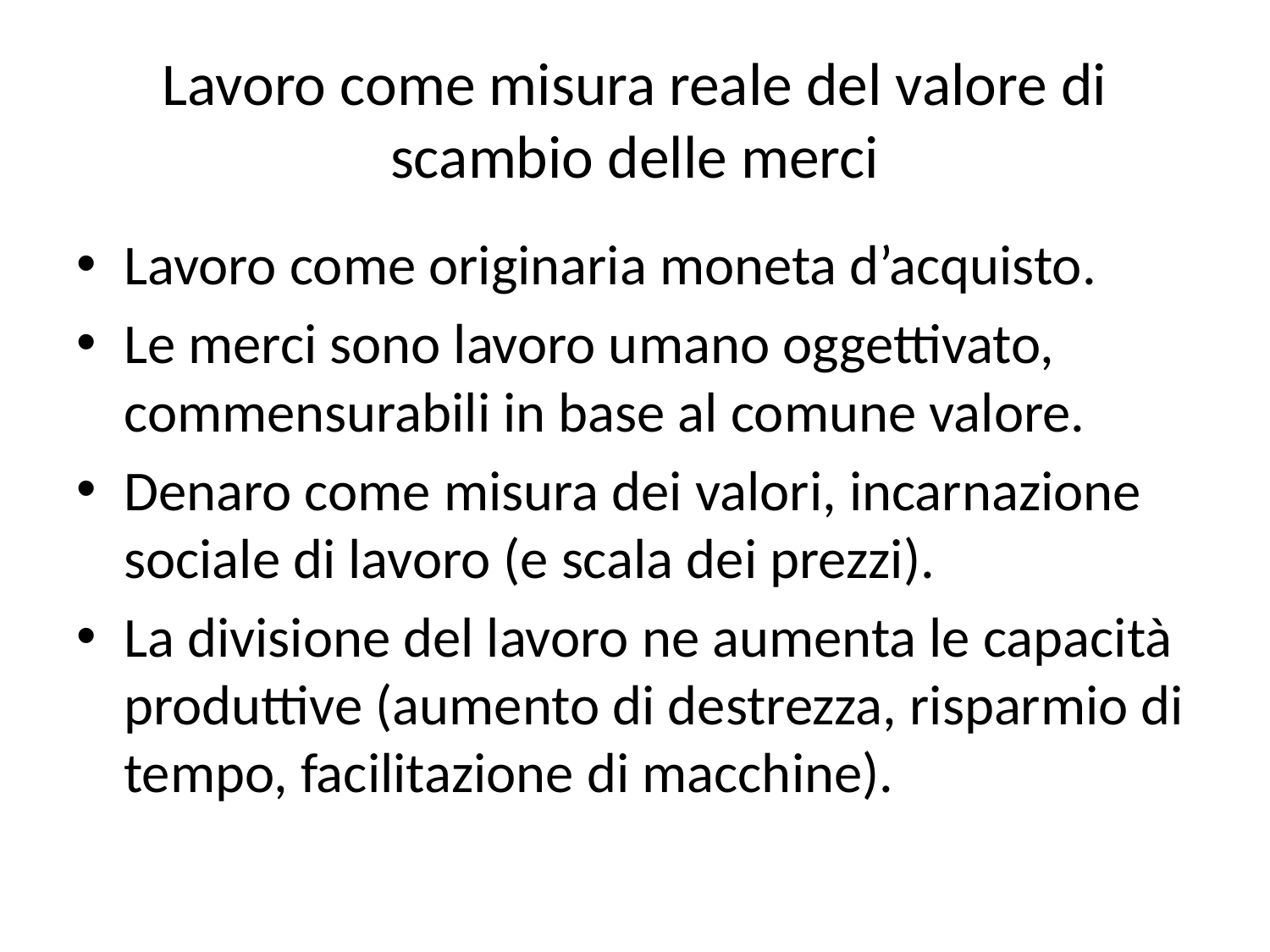

# Lavoro come misura reale del valore di scambio delle merci
Lavoro come originaria moneta d’acquisto.
Le merci sono lavoro umano oggettivato, commensurabili in base al comune valore.
Denaro come misura dei valori, incarnazione sociale di lavoro (e scala dei prezzi).
La divisione del lavoro ne aumenta le capacità produttive (aumento di destrezza, risparmio di tempo, facilitazione di macchine).